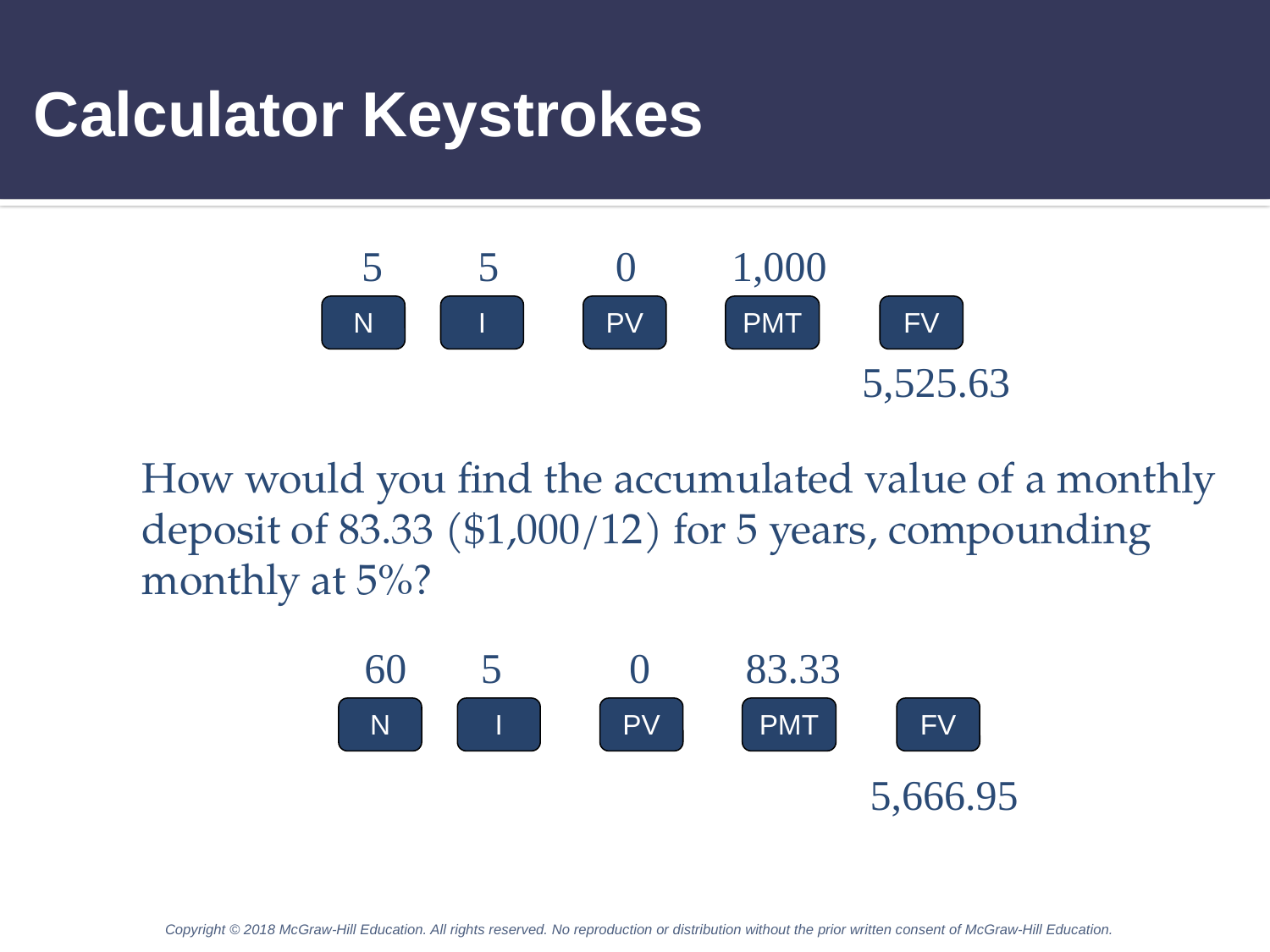

# Calculator Keystrokes
   5         5           0         1,000
N

I

PV

PMT

FV

				     5,525.63
How would you find the accumulated value of a monthly deposit of 83.33 ($1,000/12) for 5 years, compounding monthly at 5%?
   60       5            0         83.33
N

I

PV

PMT

FV

				      5,666.95
Copyright © 2018 McGraw-Hill Education. All rights reserved. No reproduction or distribution without the prior written consent of McGraw-Hill Education.